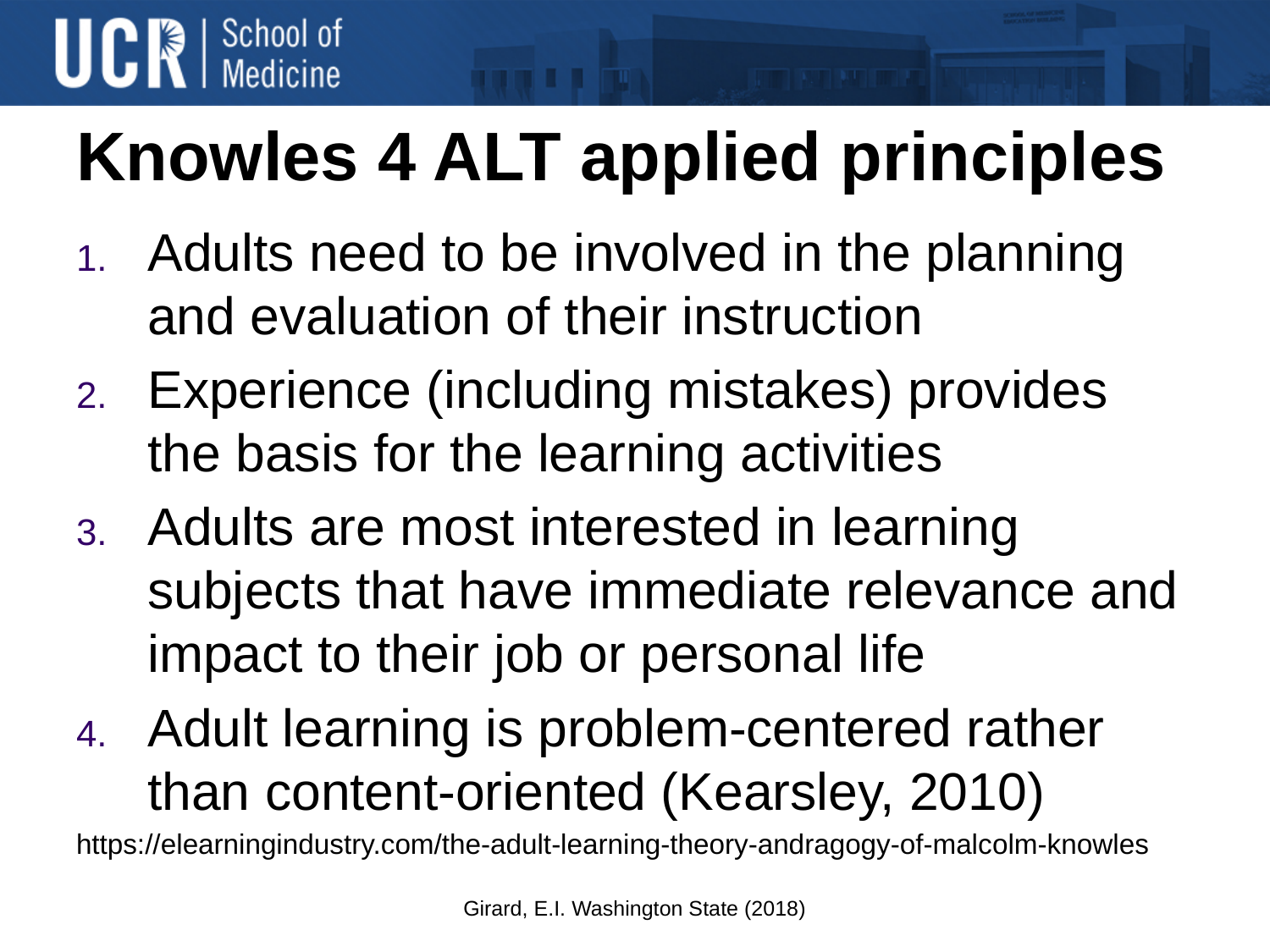

# Knowles 4 ALT applied principles
Adults need to be involved in the planning and evaluation of their instruction
Experience (including mistakes) provides the basis for the learning activities
Adults are most interested in learning subjects that have immediate relevance and impact to their job or personal life
Adult learning is problem-centered rather than content-oriented (Kearsley, 2010)
https://elearningindustry.com/the-adult-learning-theory-andragogy-of-malcolm-knowles

Girard, E.I. Washington State (2018)